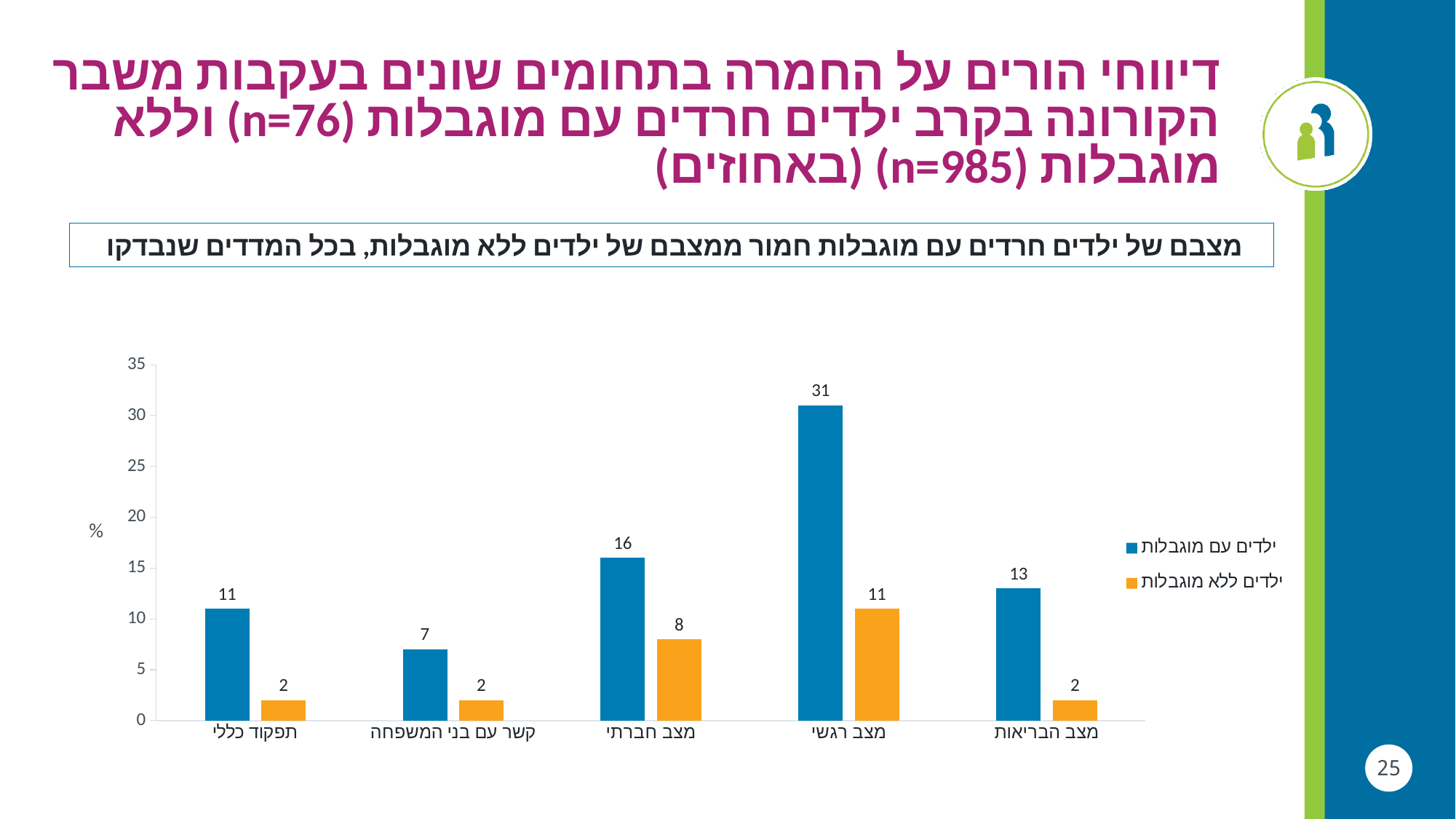

דיווחי הורים על החמרה בתחומים שונים בעקבות משבר הקורונה בקרב ילדים חרדים עם מוגבלות (n=76) וללא מוגבלות (n=985) (באחוזים)
מצבם של ילדים חרדים עם מוגבלות חמור ממצבם של ילדים ללא מוגבלות, בכל המדדים שנבדקו

### Chart

| Category | ילדים עם מוגבלות | ילדים ללא מוגבלות |
|---|---|---|
| תפקוד כללי | 11.0 | 2.0 |
| קשר עם בני המשפחה | 7.0 | 2.0 |
| מצב חברתי | 16.0 | 8.0 |
| מצב רגשי | 31.0 | 11.0 |
| מצב הבריאות | 13.0 | 2.0 |